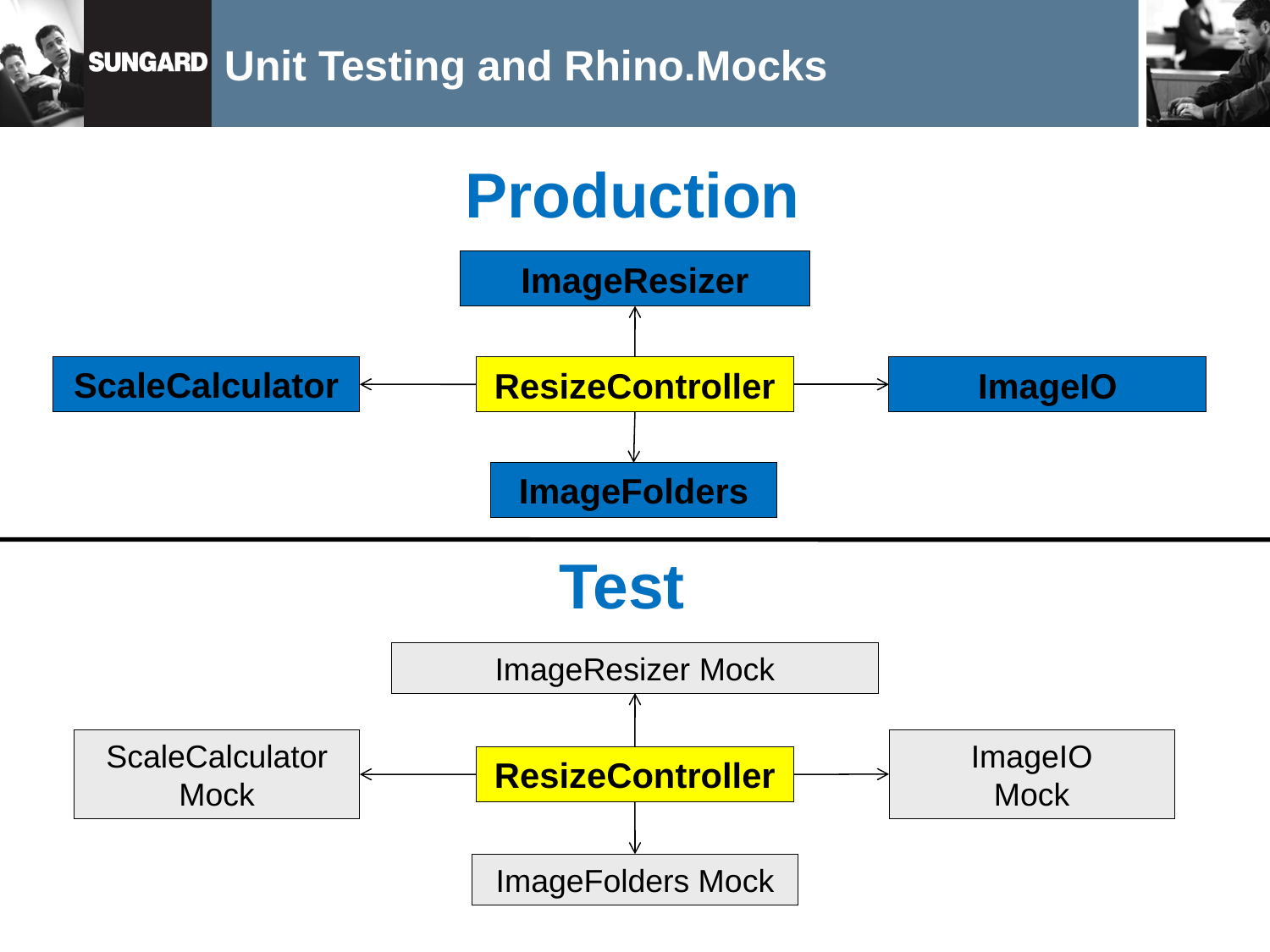

# Unit Testing and Rhino.Mocks
Production
ImageResizer
ScaleCalculator
ResizeController
ImageIO
ImageFolders
Test
ImageResizer Mock
ImageIO
Mock
ScaleCalculator Mock
ResizeController
ImageFolders Mock